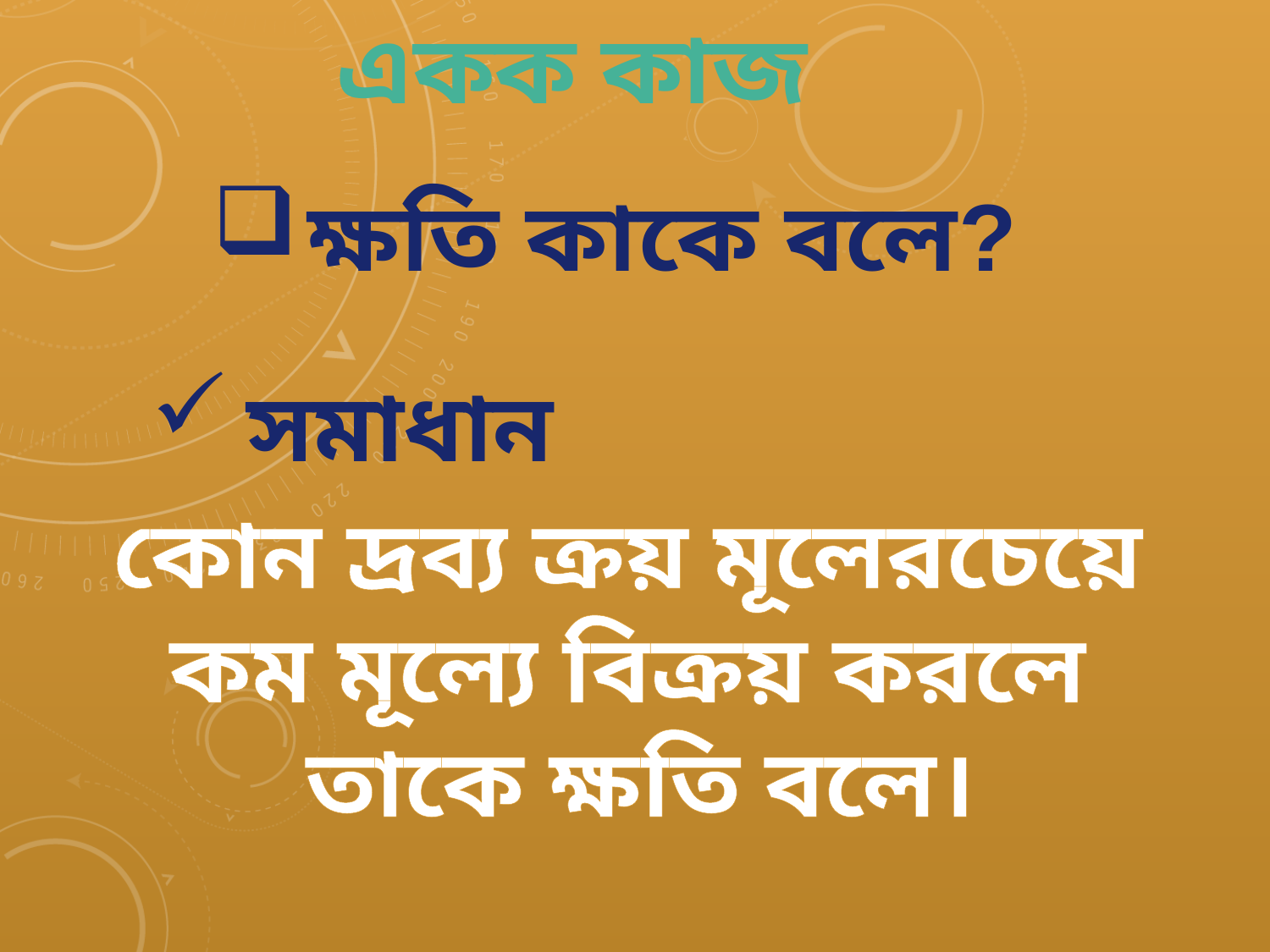

একক কাজ
ক্ষতি কাকে বলে?
সমাধান
কোন দ্রব্য ক্রয় মূলেরচেয়ে
কম মূল্যে বিক্রয় করলে
তাকে ক্ষতি বলে।